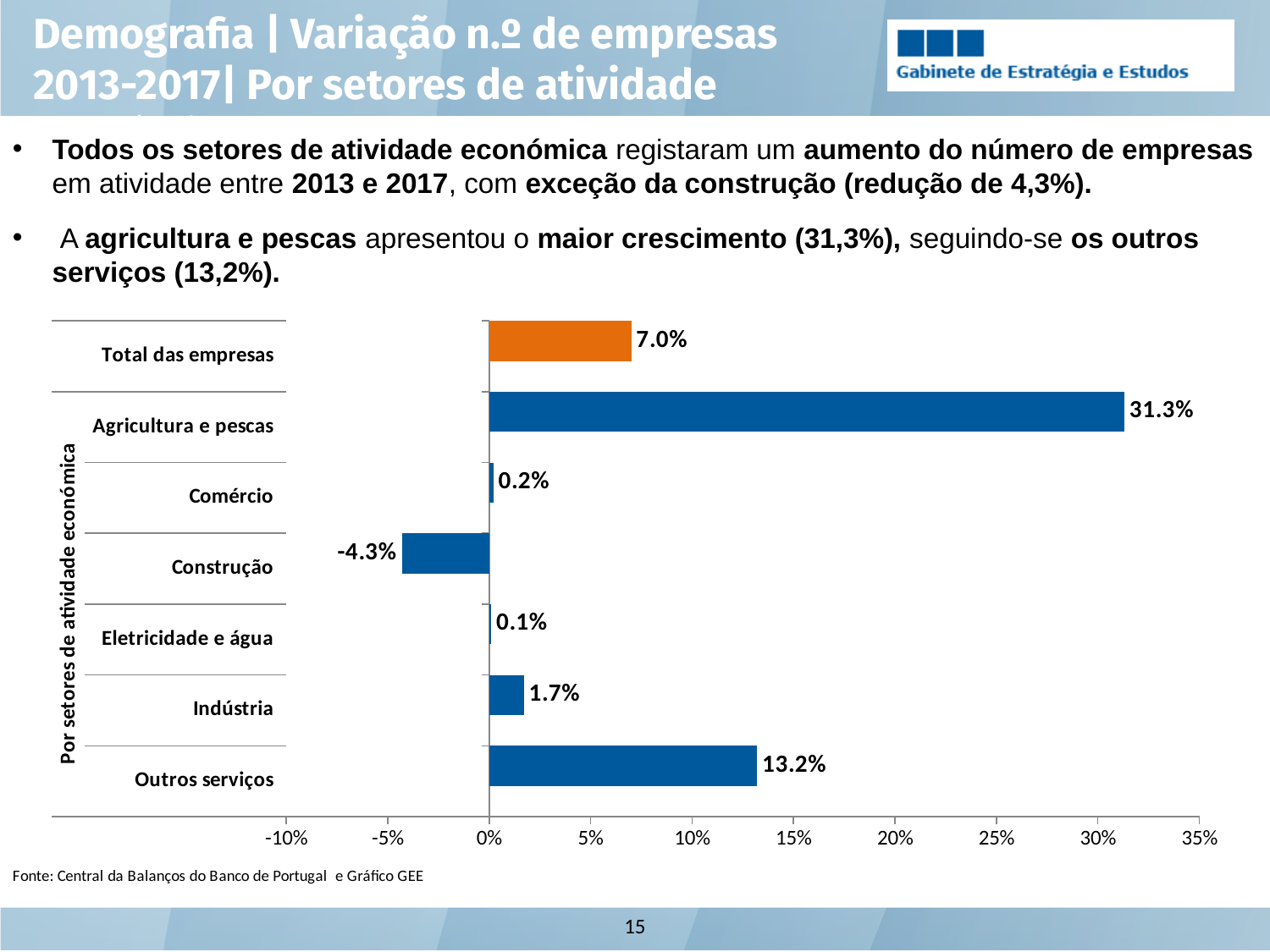

Demografia | Variação n.º de empresas 2013-2017| Por setores de atividade económica
Todos os setores de atividade económica registaram um aumento do número de empresas em atividade entre 2013 e 2017, com exceção da construção (redução de 4,3%).
 A agricultura e pescas apresentou o maior crescimento (31,3%), seguindo-se os outros serviços (13,2%).

### Chart

| Category |  |  |  |
|---|---|---|---|
| Outros serviços | None | None | 0.132 |
| Indústria | None | None | 0.017 |
| Eletricidade e água | None | None | 0.001 |
| Construção | None | None | -0.043 |
| Comércio | None | None | 0.002 |
| Agricultura e pescas | None | None | 0.313 |
| Total das empresas | None | None | 0.07 |
15